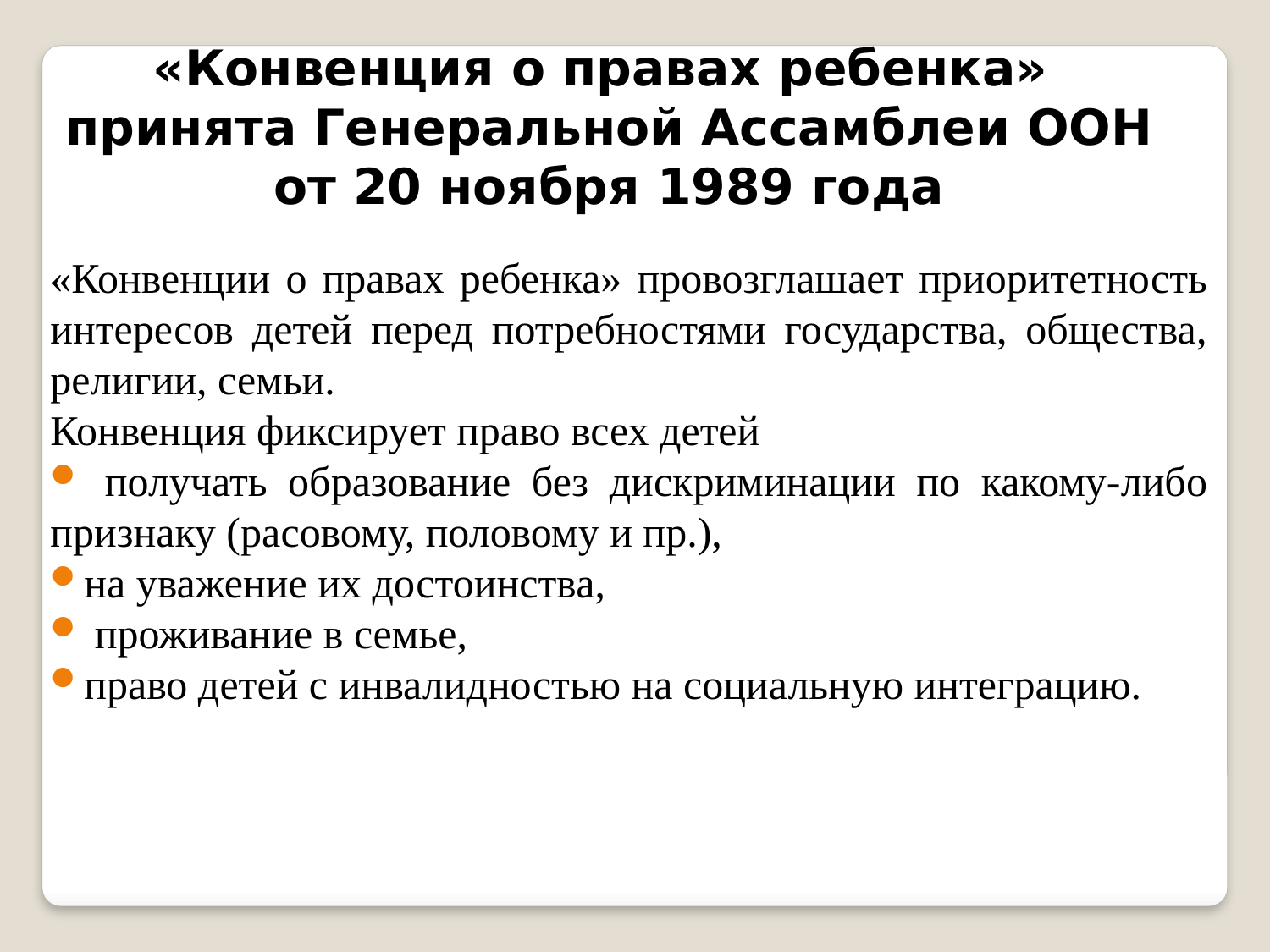

«Конвенция о правах ребенка»
принята Генеральной Ассамблеи ООН от 20 ноября 1989 года
«Конвенции о правах ребенка» провозглашает приоритетность интересов детей перед потребностями государства, общества, религии, семьи.
Конвенция фиксирует право всех детей
 получать образование без дискриминации по какому-либо признаку (расовому, половому и пр.),
на уважение их достоинства,
 проживание в семье,
право детей с инвалидностью на социальную интеграцию.